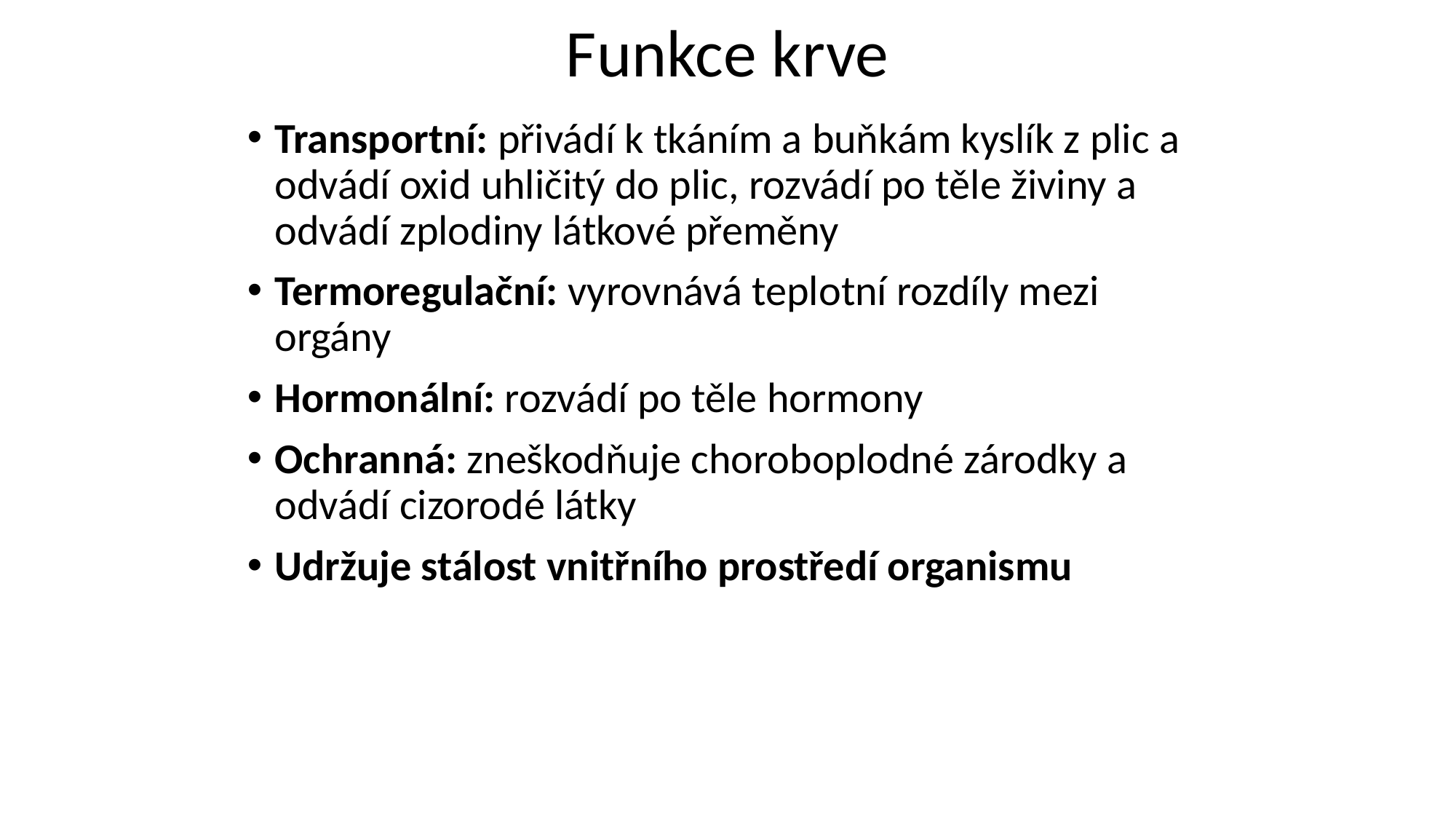

# Funkce krve
Transportní: přivádí k tkáním a buňkám kyslík z plic a odvádí oxid uhličitý do plic, rozvádí po těle živiny a odvádí zplodiny látkové přeměny
Termoregulační: vyrovnává teplotní rozdíly mezi orgány
Hormonální: rozvádí po těle hormony
Ochranná: zneškodňuje choroboplodné zárodky a odvádí cizorodé látky
Udržuje stálost vnitřního prostředí organismu